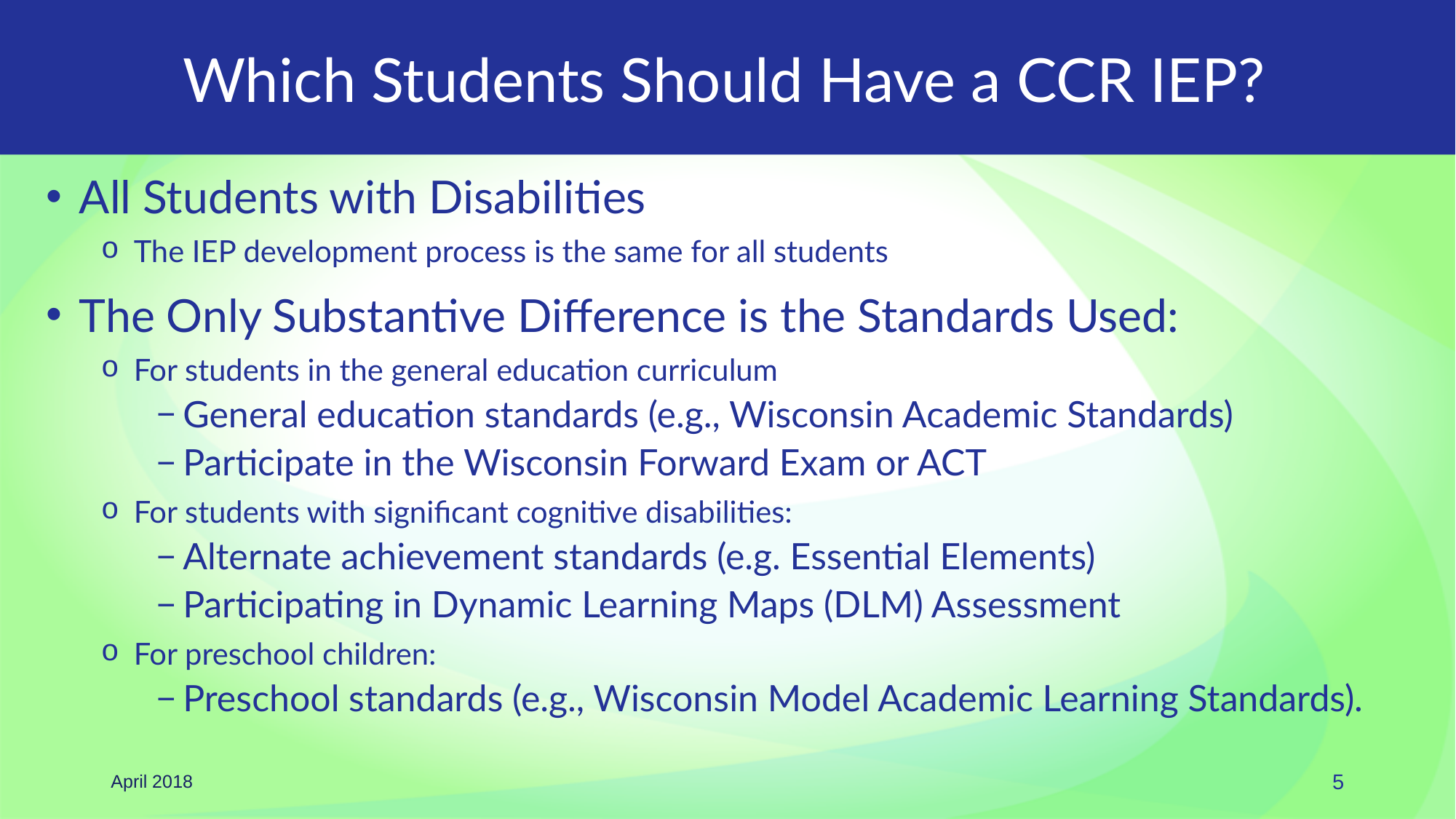

5
# Which Students Should Have a CCR IEP?
All Students with Disabilities
The IEP development process is the same for all students
The Only Substantive Difference is the Standards Used:
For students in the general education curriculum
General education standards (e.g., Wisconsin Academic Standards)
Participate in the Wisconsin Forward Exam or ACT
For students with significant cognitive disabilities:
Alternate achievement standards (e.g. Essential Elements)
Participating in Dynamic Learning Maps (DLM) Assessment
For preschool children:
Preschool standards (e.g., Wisconsin Model Academic Learning Standards).
April 2018